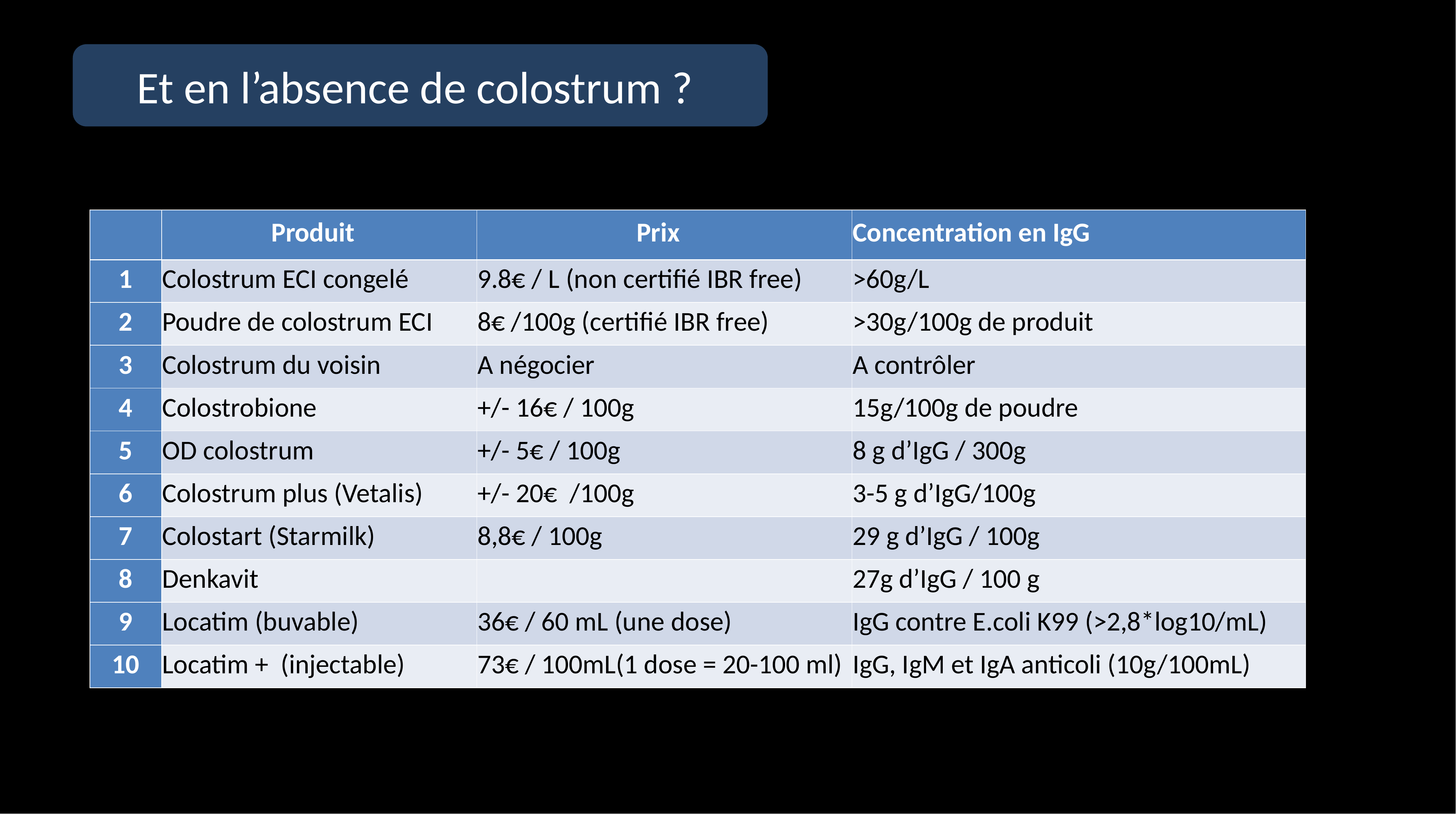

Et en l’absence de colostrum ?
|  | Produit | Prix | Concentration en IgG |
| --- | --- | --- | --- |
| 1 | Colostrum ECI congelé | 9.8€ / L (non certifié IBR free) | >60g/L |
| 2 | Poudre de colostrum ECI | 8€ /100g (certifié IBR free) | >30g/100g de produit |
| 3 | Colostrum du voisin | A négocier | A contrôler |
| 4 | Colostrobione | +/- 16€ / 100g | 15g/100g de poudre |
| 5 | OD colostrum | +/- 5€ / 100g | 8 g d’IgG / 300g |
| 6 | Colostrum plus (Vetalis) | +/- 20€ /100g | 3-5 g d’IgG/100g |
| 7 | Colostart (Starmilk) | 8,8€ / 100g | 29 g d’IgG / 100g |
| 8 | Denkavit |  | 27g d’IgG / 100 g |
| 9 | Locatim (buvable) | 36€ / 60 mL (une dose) | IgG contre E.coli K99 (>2,8\*log10/mL) |
| 10 | Locatim + (injectable) | 73€ / 100mL(1 dose = 20-100 ml) | IgG, IgM et IgA anticoli (10g/100mL) |